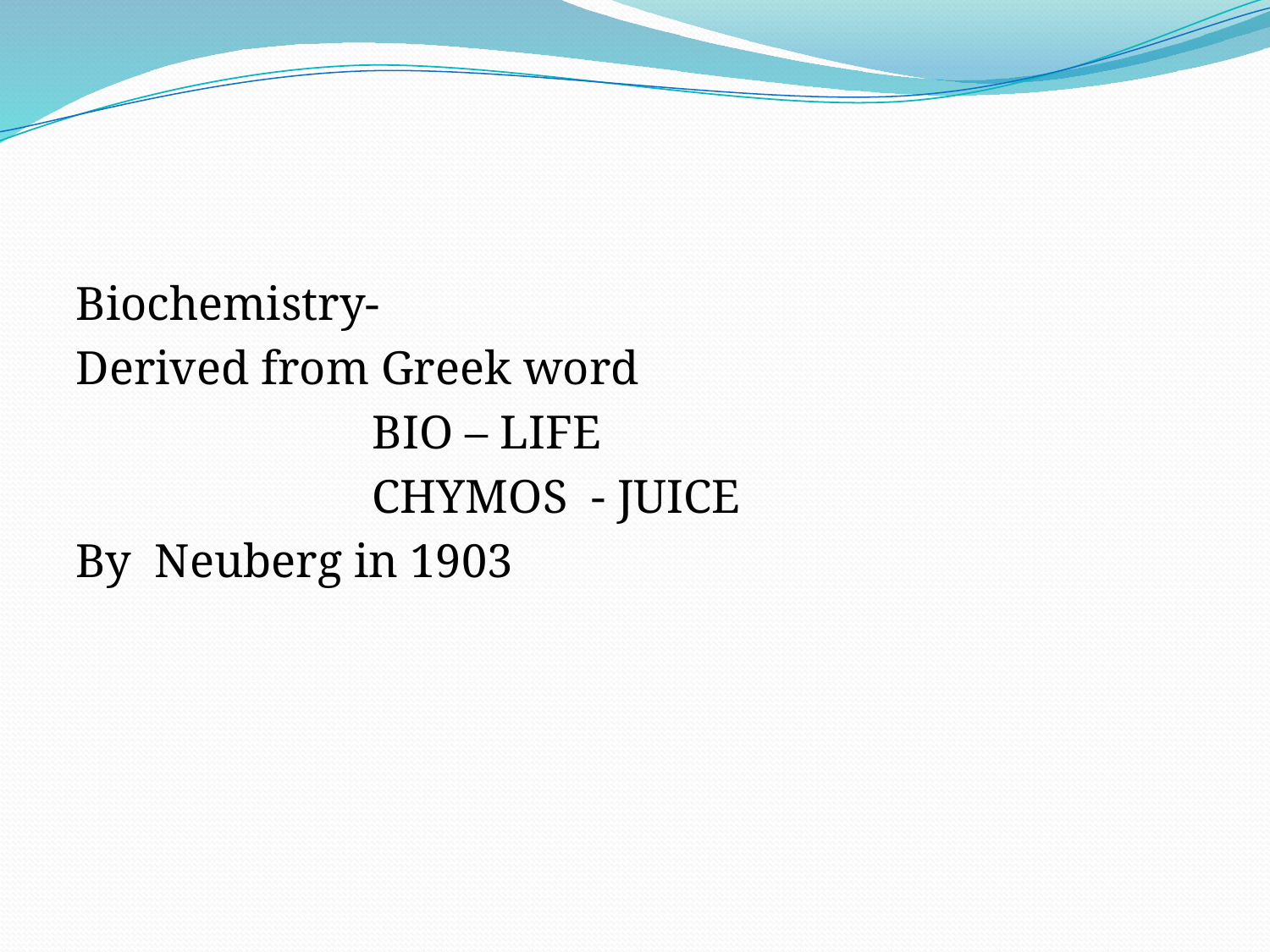

#
Biochemistry-
Derived from Greek word
                         BIO – LIFE
                         CHYMOS  - JUICE
By  Neuberg in 1903